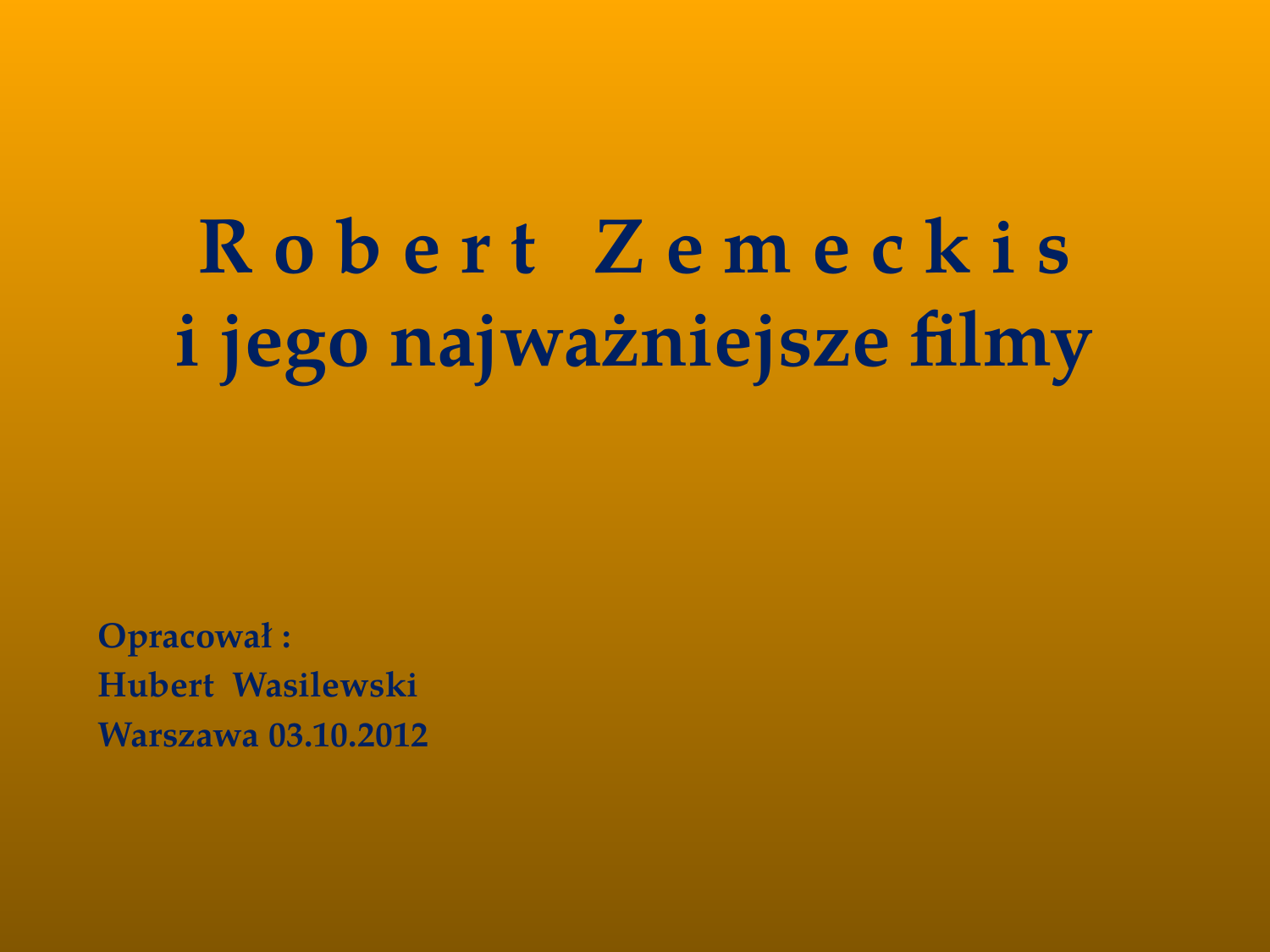

# R o b e r t   Z e m e c k i s i jego najważniejsze filmy
Opracował :
Hubert  Wasilewski
Warszawa 03.10.2012